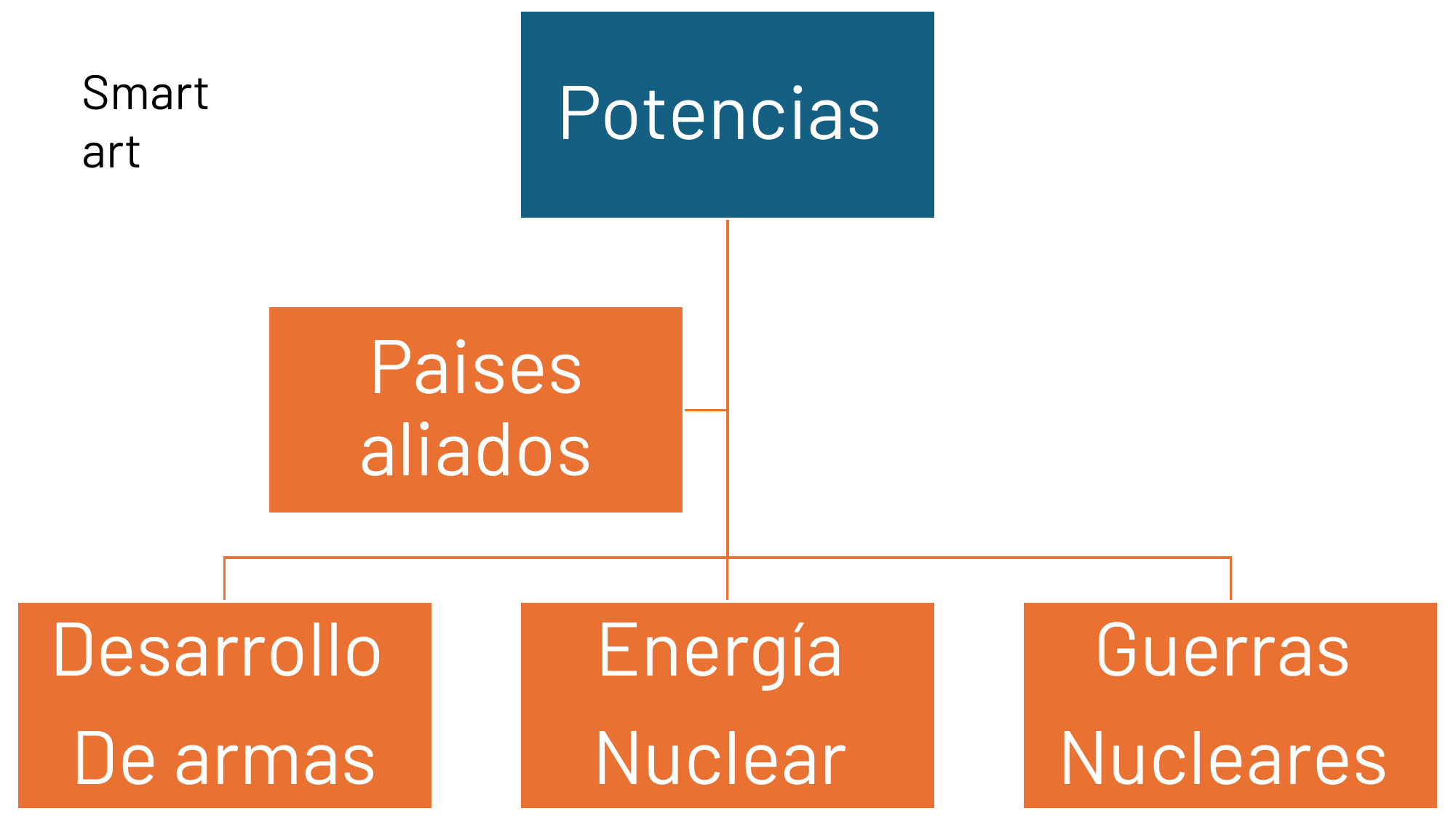

Potencias
Desarrollo
De armas
Energía
Nuclear
Guerras
Nucleares
Paises aliados
Smart art